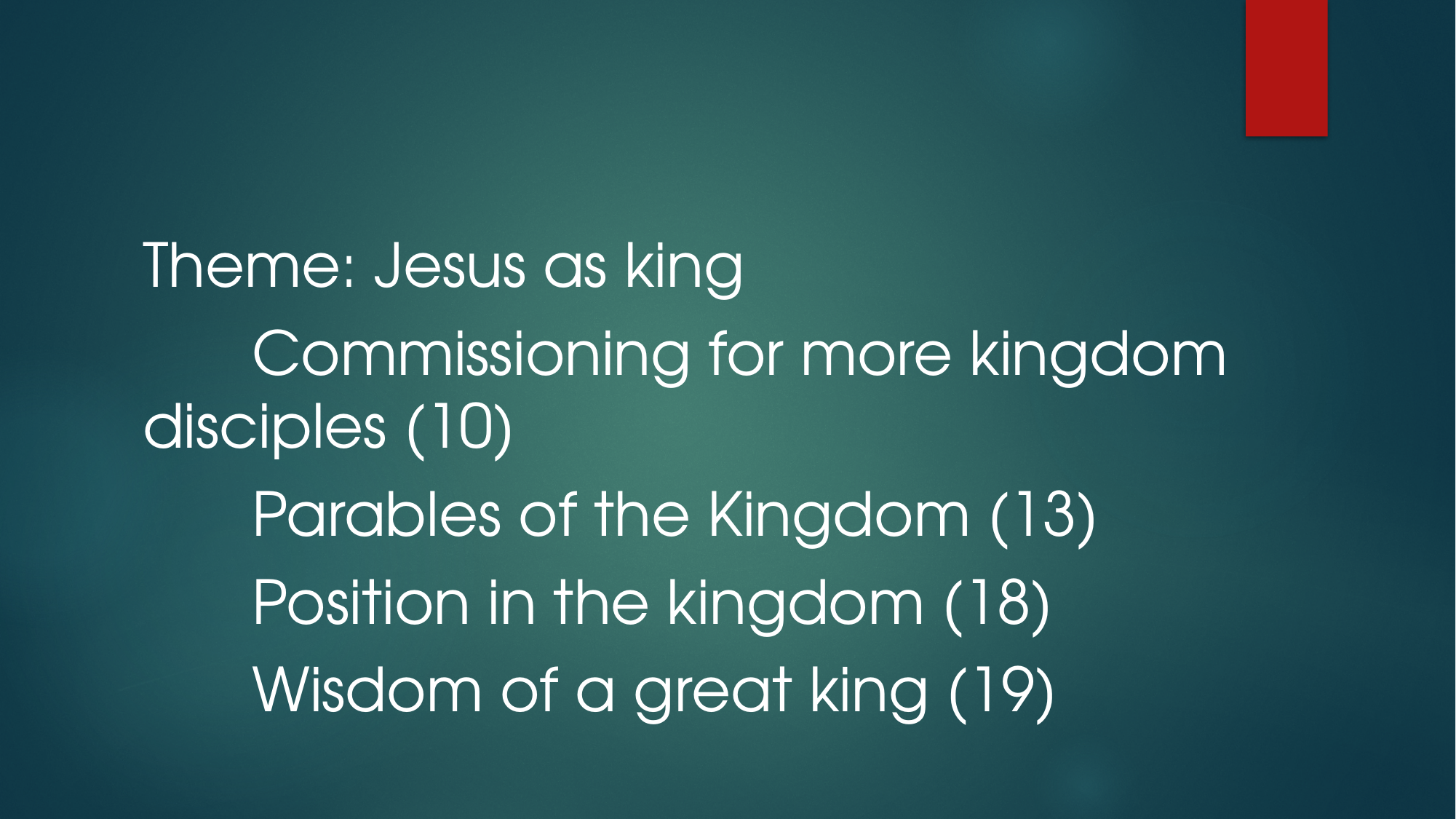

#
Theme: Jesus as king
	Commissioning for more kingdom 	disciples (10)
	Parables of the Kingdom (13)
	Position in the kingdom (18)
	Wisdom of a great king (19)